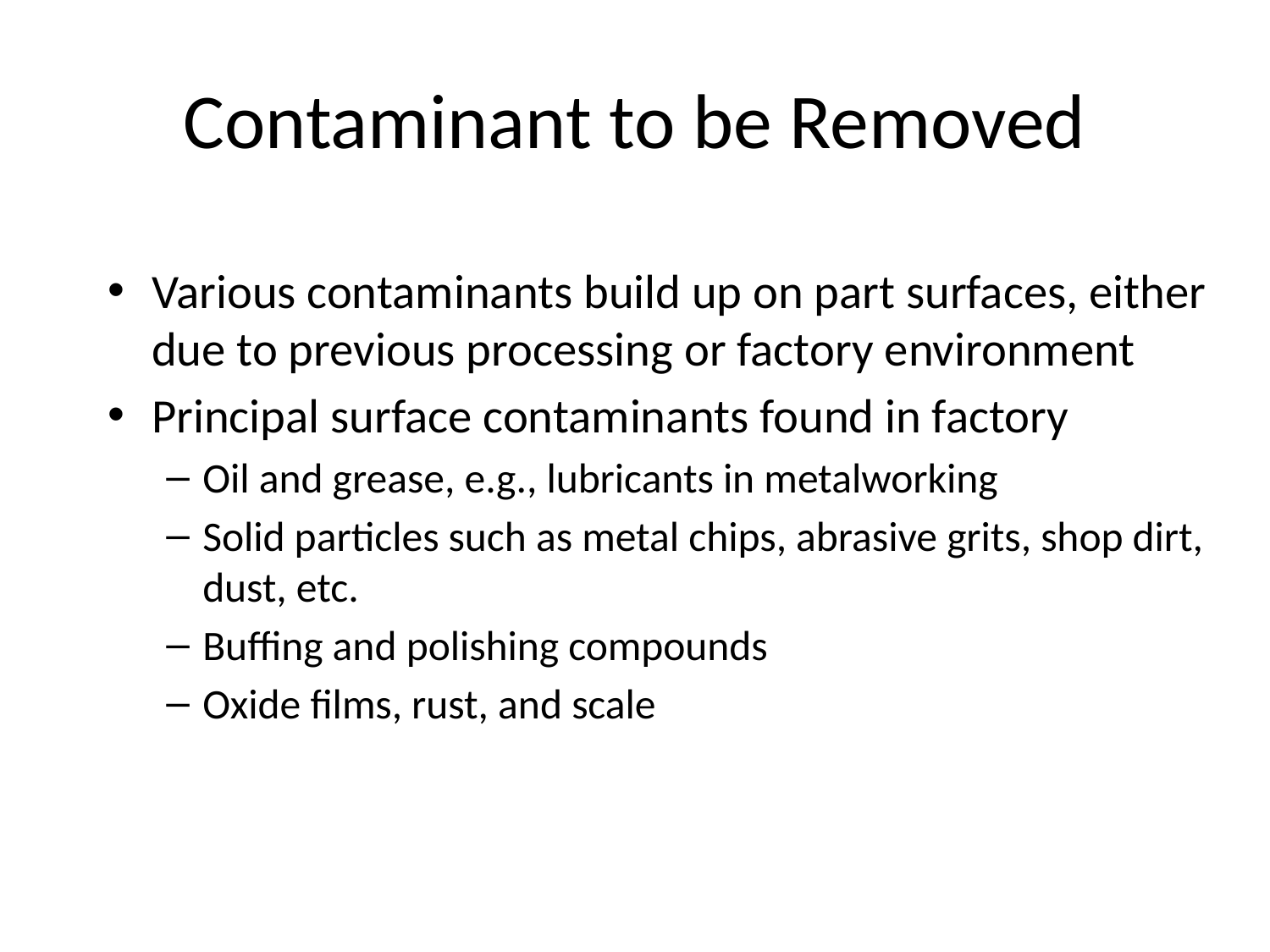

# Contaminant to be Removed
Various contaminants build up on part surfaces, either due to previous processing or factory environment
Principal surface contaminants found in factory
Oil and grease, e.g., lubricants in metalworking
Solid particles such as metal chips, abrasive grits, shop dirt, dust, etc.
Buffing and polishing compounds
Oxide films, rust, and scale